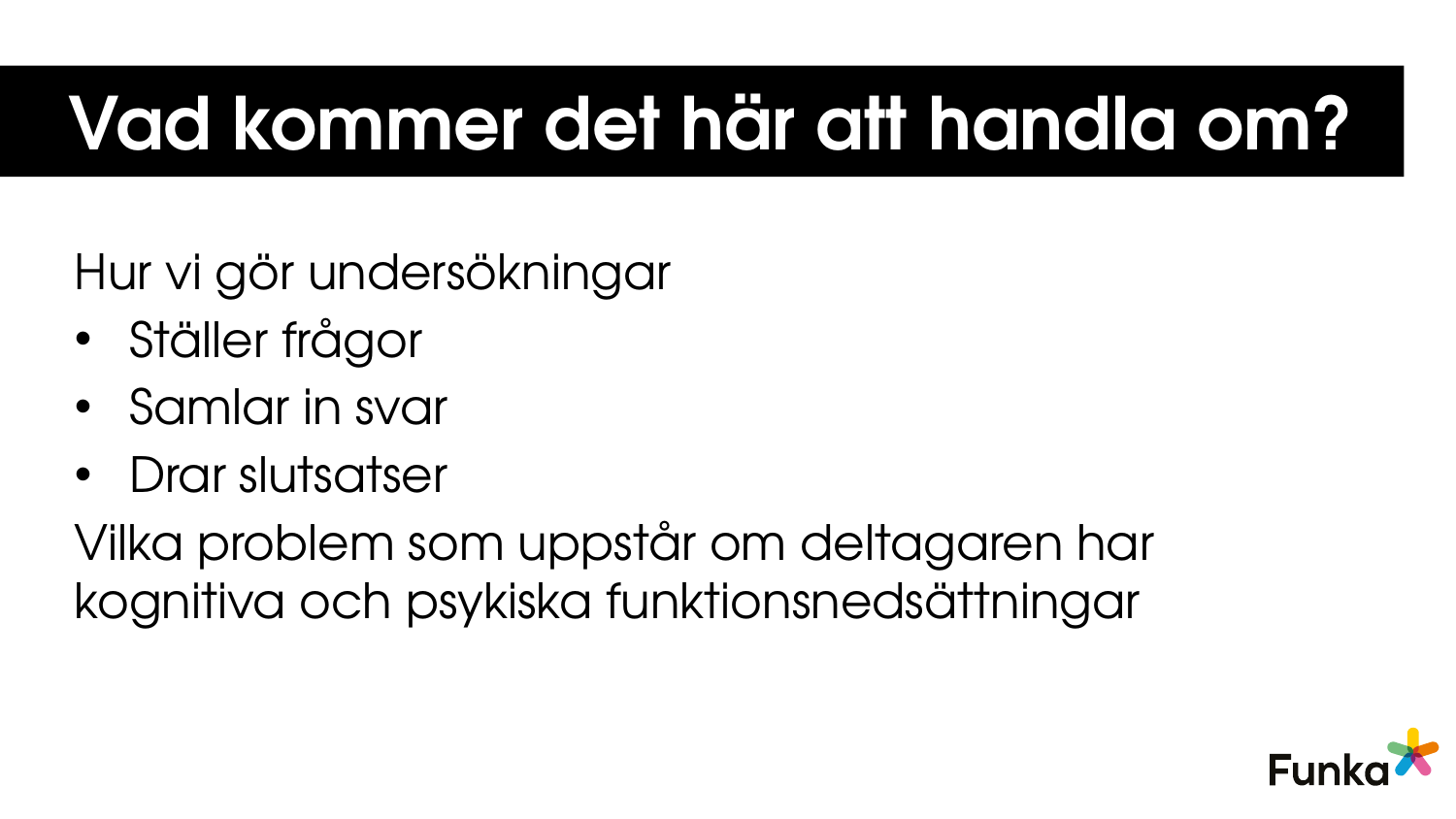

# Vad kommer det här att handla om?
Hur vi gör undersökningar
Ställer frågor
Samlar in svar
Drar slutsatser
Vilka problem som uppstår om deltagaren har kognitiva och psykiska funktionsnedsättningar